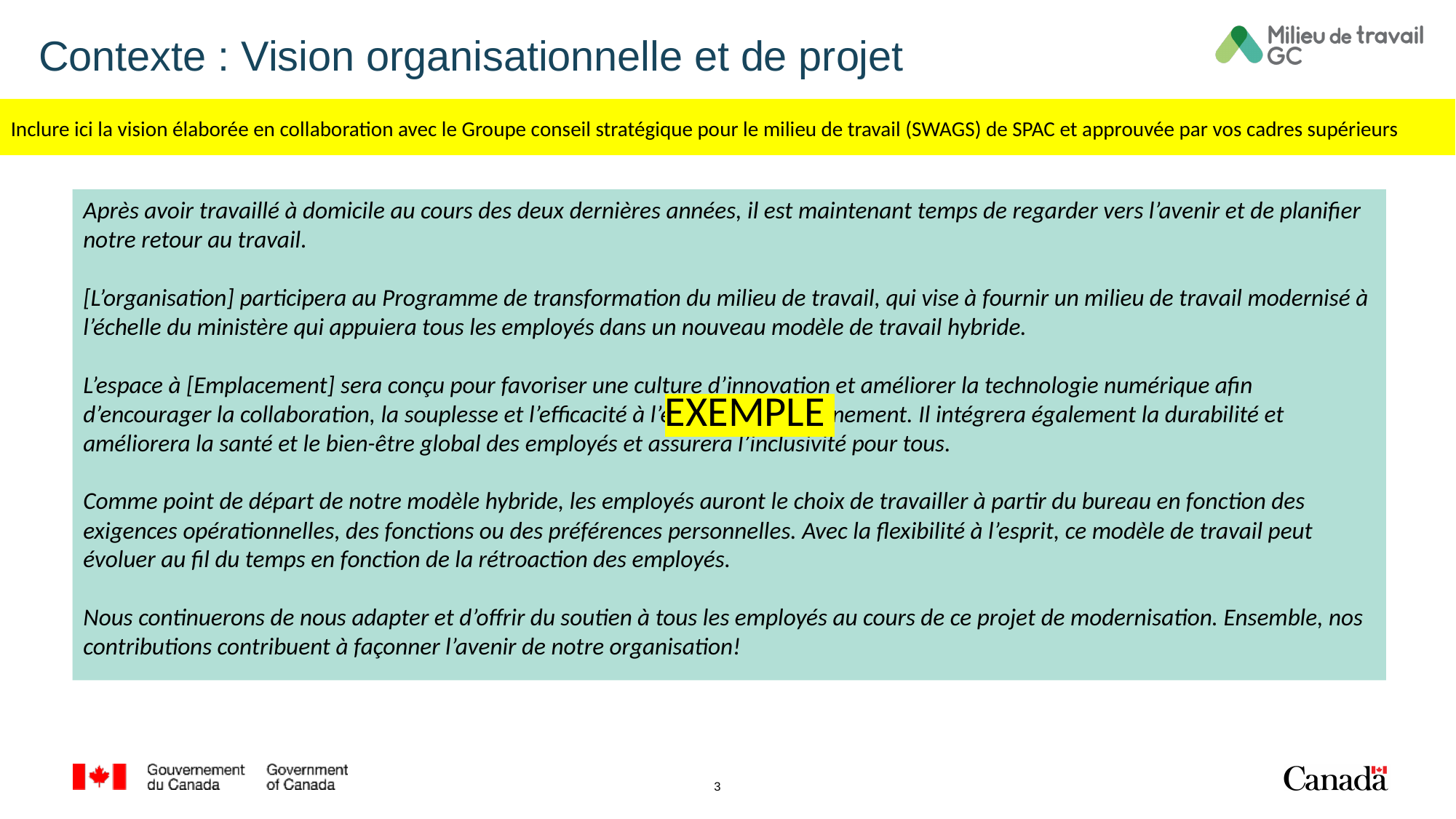

# Contexte : Vision organisationnelle et de projet
Inclure ici la vision élaborée en collaboration avec le Groupe conseil stratégique pour le milieu de travail (SWAGS) de SPAC et approuvée par vos cadres supérieurs

Après avoir travaillé à domicile au cours des deux dernières années, il est maintenant temps de regarder vers l’avenir et de planifier notre retour au travail.

[L’organisation] participera au Programme de transformation du milieu de travail, qui vise à fournir un milieu de travail modernisé à l’échelle du ministère qui appuiera tous les employés dans un nouveau modèle de travail hybride.

L’espace à [Emplacement] sera conçu pour favoriser une culture d’innovation et améliorer la technologie numérique afin d’encourager la collaboration, la souplesse et l’efficacité à l’échelle du gouvernement. Il intégrera également la durabilité et améliorera la santé et le bien-être global des employés et assurera l’inclusivité pour tous.

Comme point de départ de notre modèle hybride, les employés auront le choix de travailler à partir du bureau en fonction des exigences opérationnelles, des fonctions ou des préférences personnelles. Avec la flexibilité à l’esprit, ce modèle de travail peut évoluer au fil du temps en fonction de la rétroaction des employés.

Nous continuerons de nous adapter et d’offrir du soutien à tous les employés au cours de ce projet de modernisation. Ensemble, nos contributions contribuent à façonner l’avenir de notre organisation!

EXEMPLE